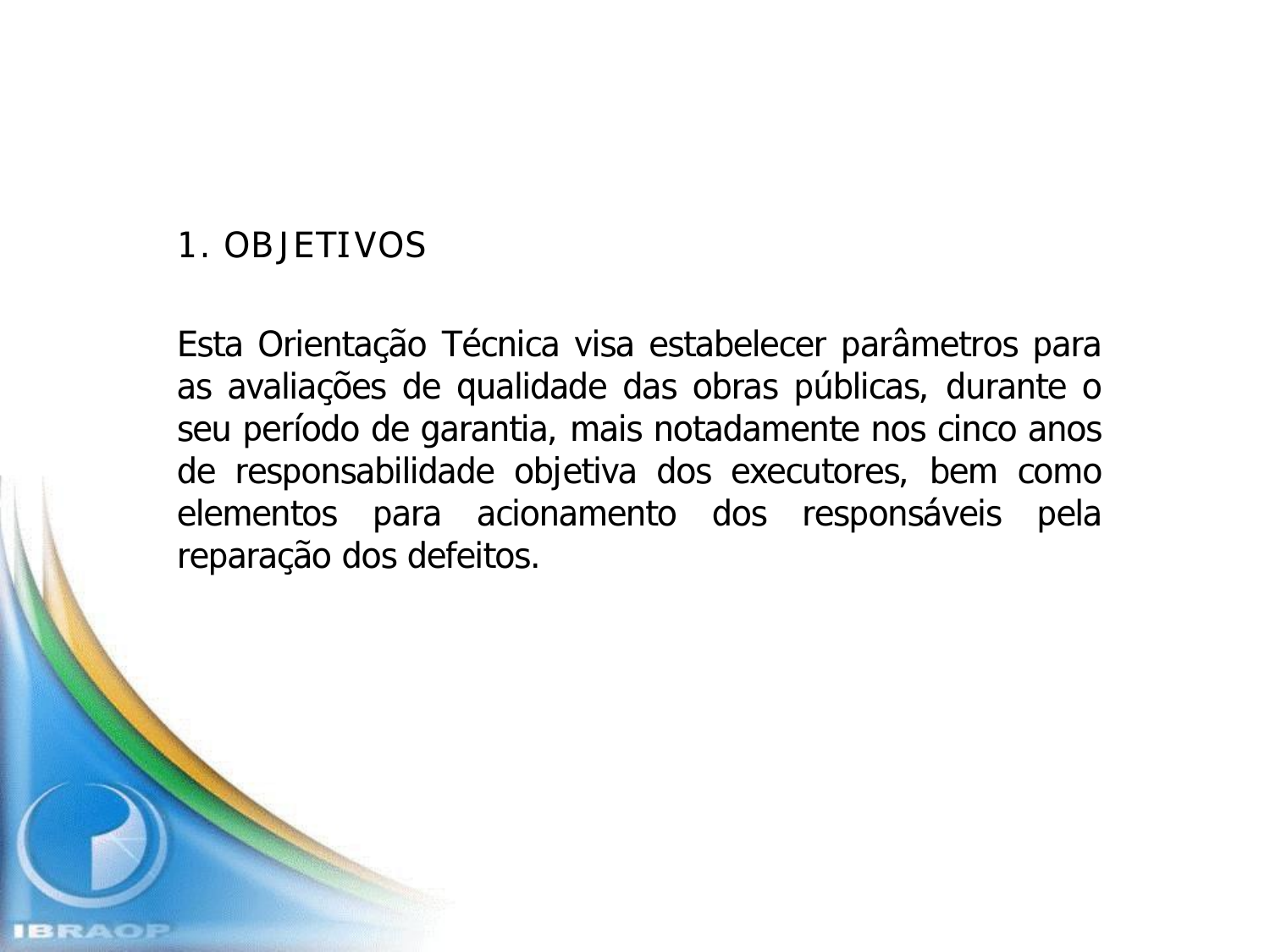

OBJETIVOS

Esta Orientação Técnica visa estabelecer parâmetros para as avaliações de qualidade das obras públicas, durante o seu período de garantia, mais notadamente nos cinco anos de responsabilidade objetiva dos executores, bem como elementos para acionamento dos responsáveis pela reparação dos defeitos.